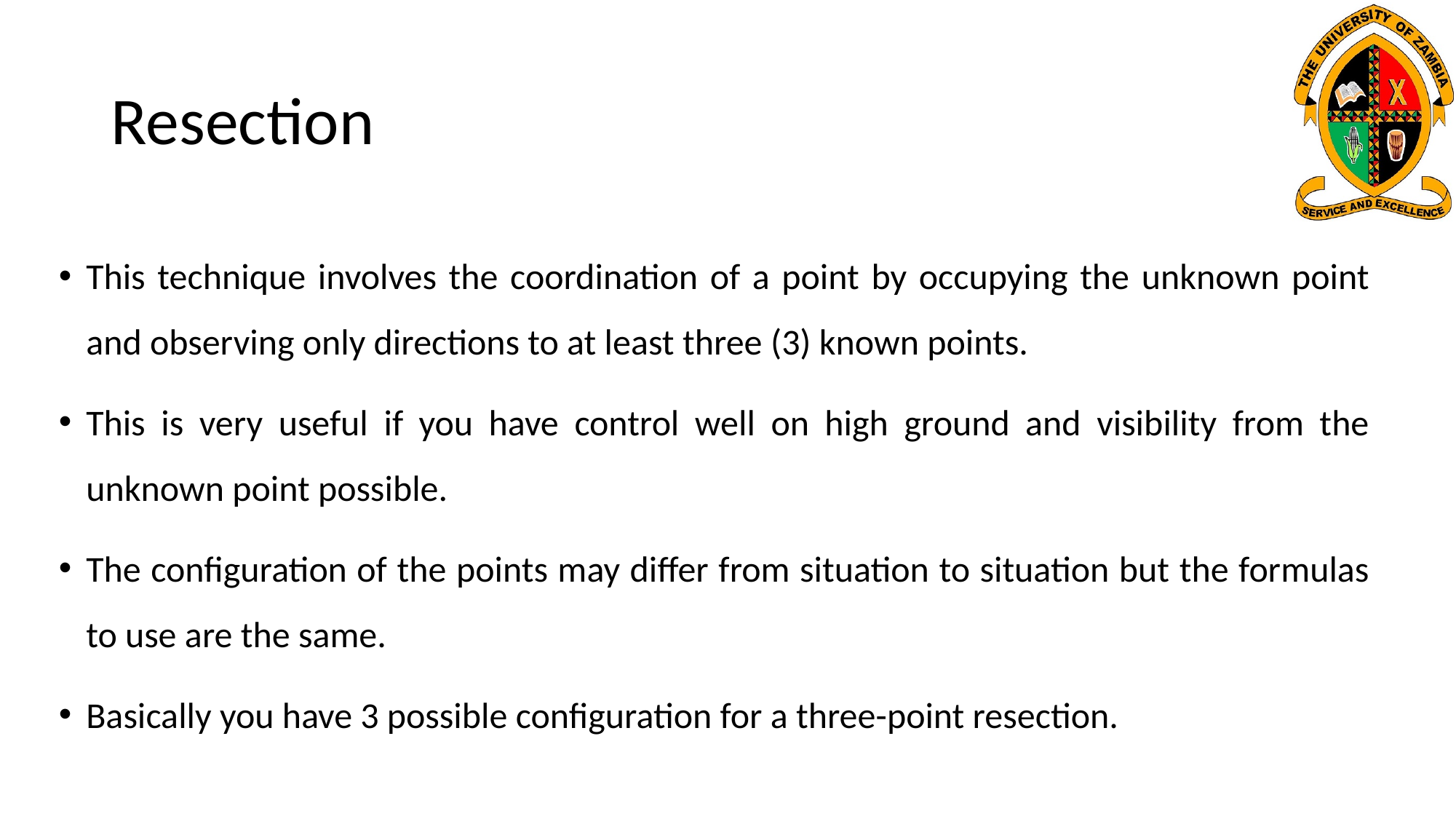

# Resection
This technique involves the coordination of a point by occupying the unknown point and observing only directions to at least three (3) known points.
This is very useful if you have control well on high ground and visibility from the unknown point possible.
The configuration of the points may differ from situation to situation but the formulas to use are the same.
Basically you have 3 possible configuration for a three-point resection.